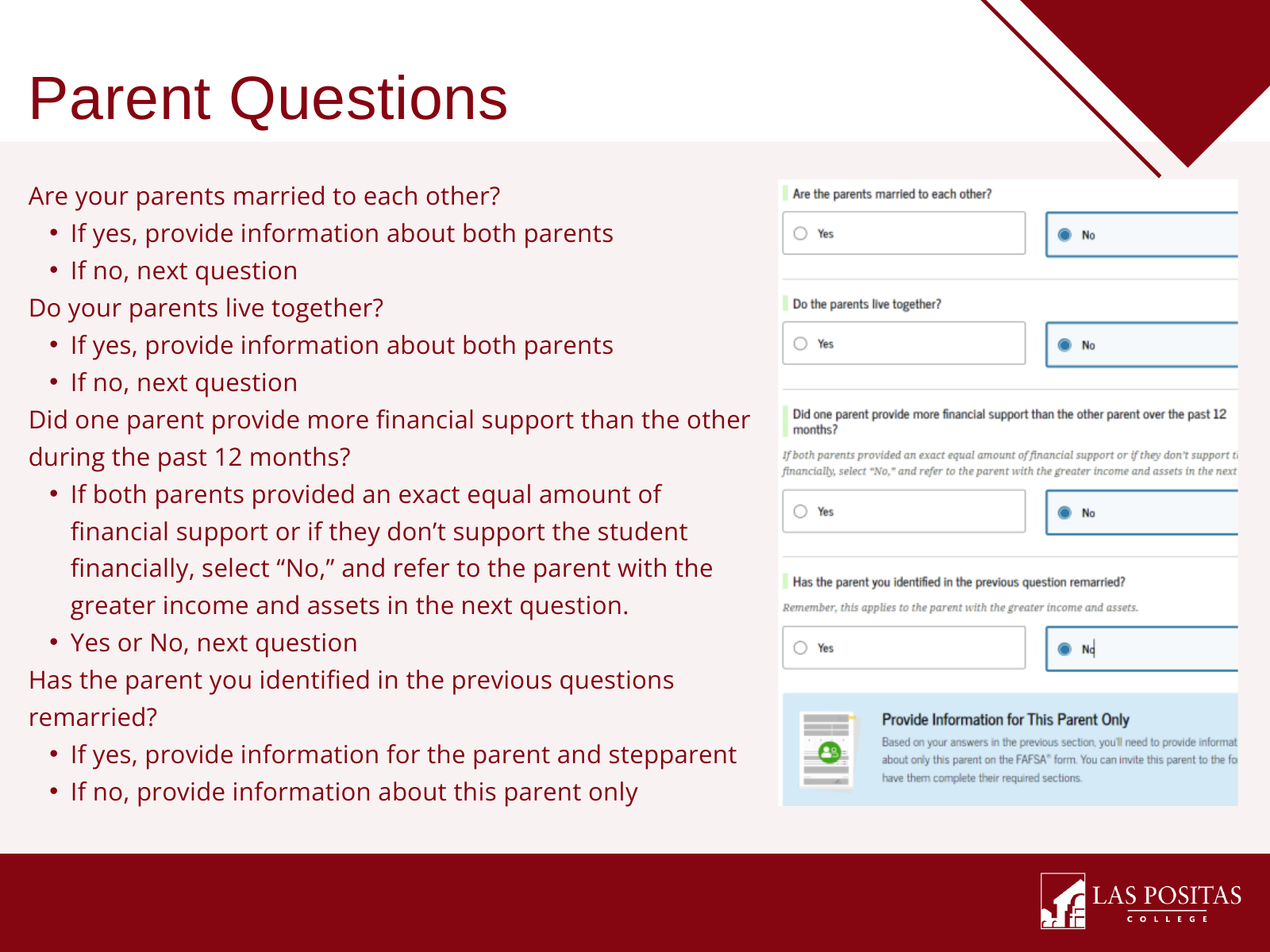

Parent Questions

Are your parents married to each other?
If yes, provide information about both parents
If no, next question
Do your parents live together?
If yes, provide information about both parents
If no, next question
Did one parent provide more financial support than the other during the past 12 months?
If both parents provided an exact equal amount of financial support or if they don’t support the student financially, select “No,” and refer to the parent with the greater income and assets in the next question.
Yes or No, next question
Has the parent you identified in the previous questions remarried?
If yes, provide information for the parent and stepparent
If no, provide information about this parent only